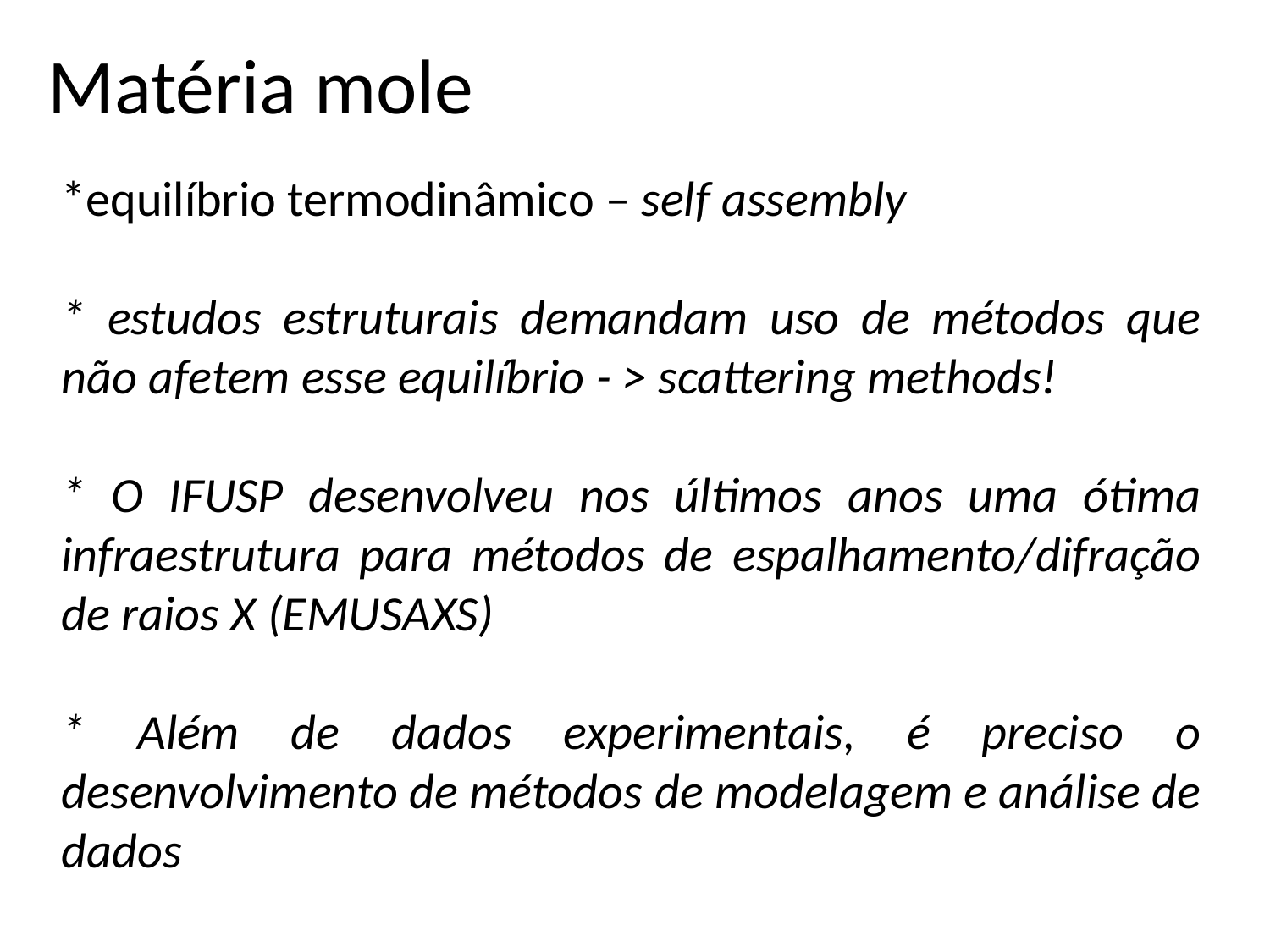

# Matéria mole
*equilíbrio termodinâmico – self assembly
* estudos estruturais demandam uso de métodos que não afetem esse equilíbrio - > scattering methods!
* O IFUSP desenvolveu nos últimos anos uma ótima infraestrutura para métodos de espalhamento/difração de raios X (EMUSAXS)
* Além de dados experimentais, é preciso o desenvolvimento de métodos de modelagem e análise de dados